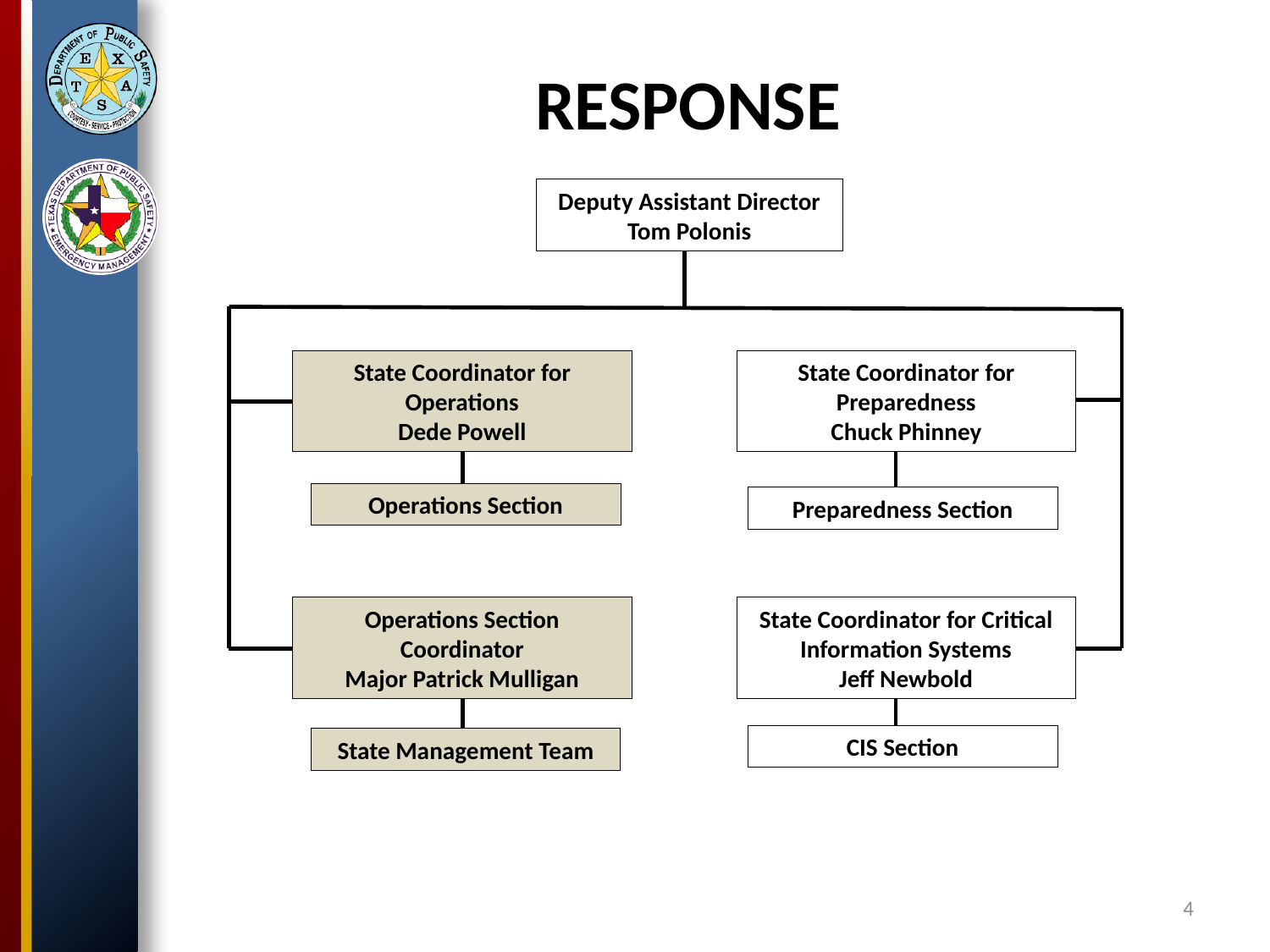

RESPONSE
Deputy Assistant Director
Tom Polonis
State Coordinator for Operations
Dede Powell
State Coordinator for Preparedness
Chuck Phinney
Operations Section
Preparedness Section
Operations Section Coordinator
Major Patrick Mulligan
State Coordinator for Critical Information Systems
Jeff Newbold
CIS Section
State Management Team
4